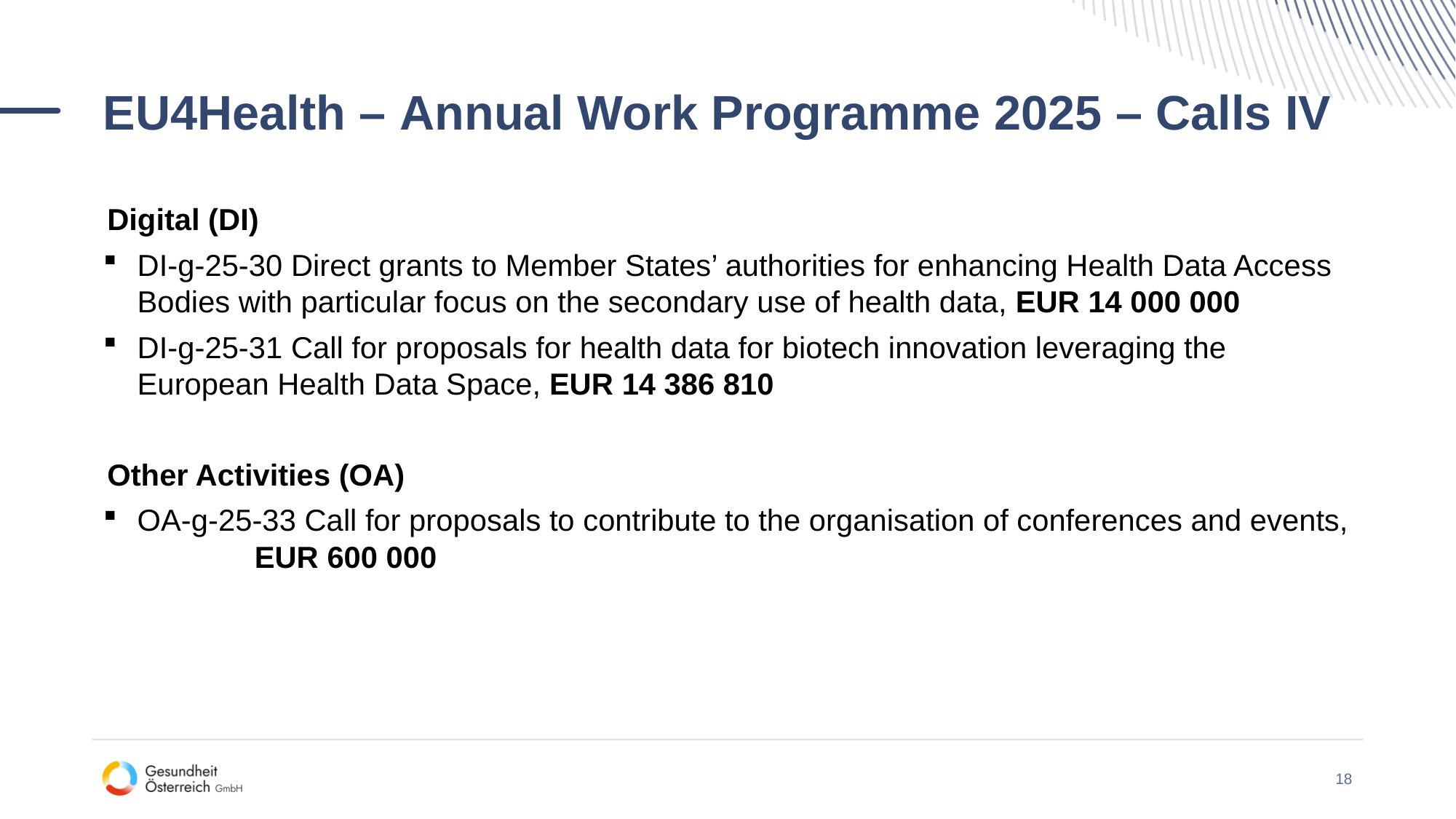

# EU4Health – Annual Work Programme 2025 – Calls IV
Digital (DI)
DI-g-25-30 Direct grants to Member States’ authorities for enhancing Health Data Access Bodies with particular focus on the secondary use of health data, EUR 14 000 000
DI-g-25-31 Call for proposals for health data for biotech innovation leveraging the European Health Data Space, EUR 14 386 810

Other Activities (OA)
OA-g-25-33 Call for proposals to contribute to the organisation of conferences and events,               EUR 600 000